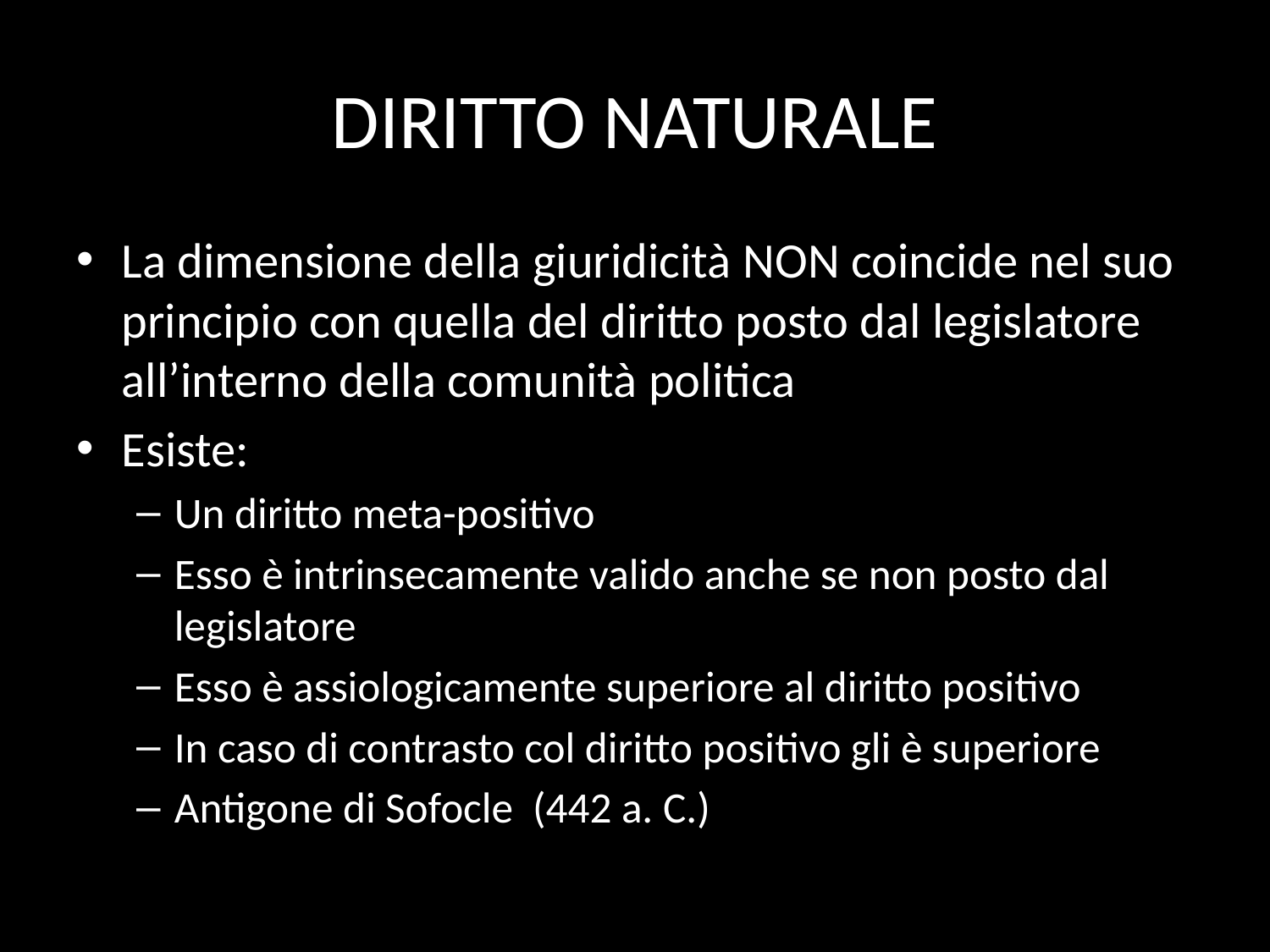

# DIRITTO NATURALE
La dimensione della giuridicità NON coincide nel suo principio con quella del diritto posto dal legislatore all’interno della comunità politica
Esiste:
Un diritto meta-positivo
Esso è intrinsecamente valido anche se non posto dal legislatore
Esso è assiologicamente superiore al diritto positivo
In caso di contrasto col diritto positivo gli è superiore
Antigone di Sofocle  (442 a. C.)